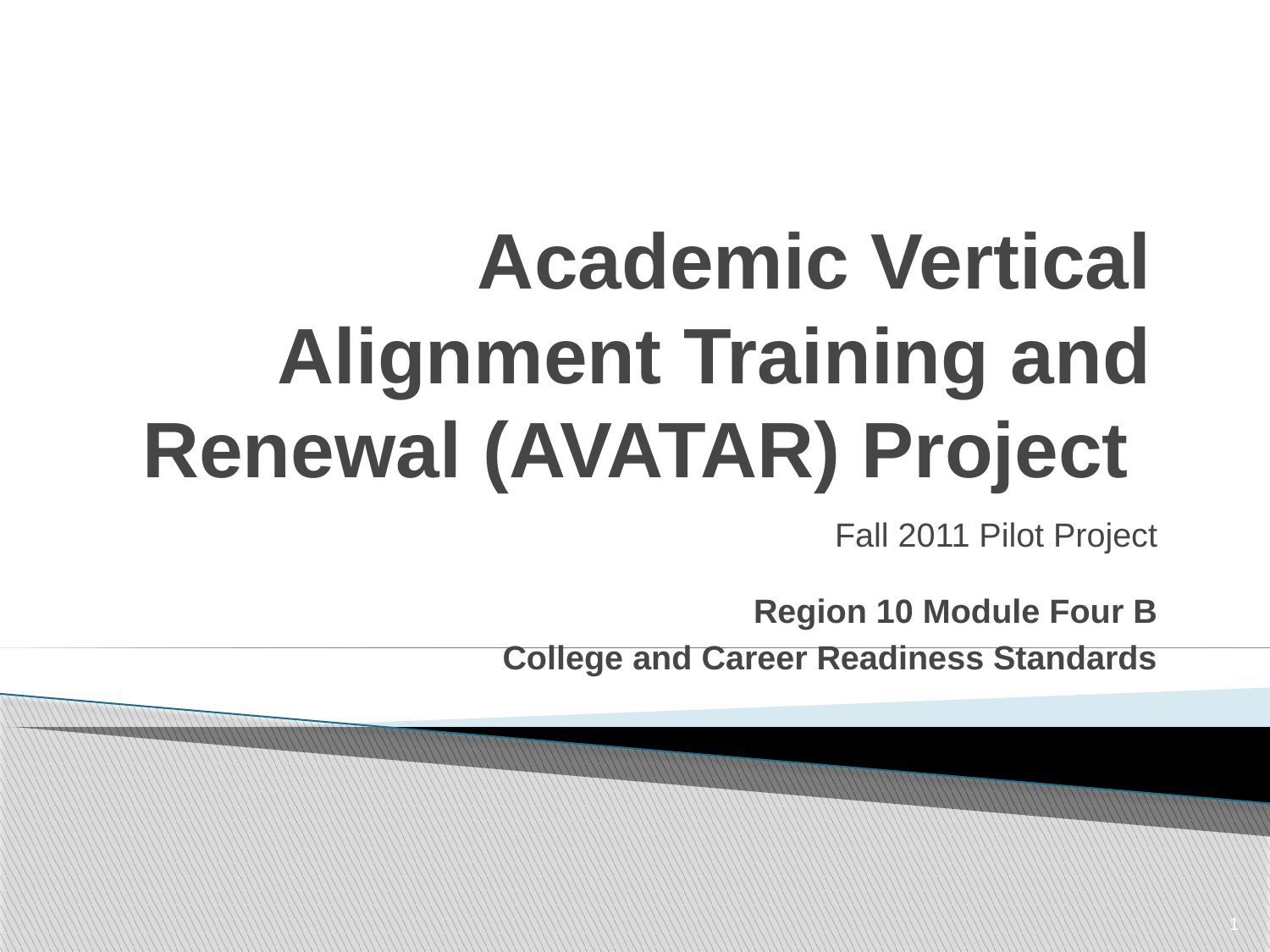

# Academic Vertical Alignment Training and Renewal (AVATAR) Project
Fall 2011 Pilot Project

Region 10 Module Four B
College and Career Readiness Standards

1